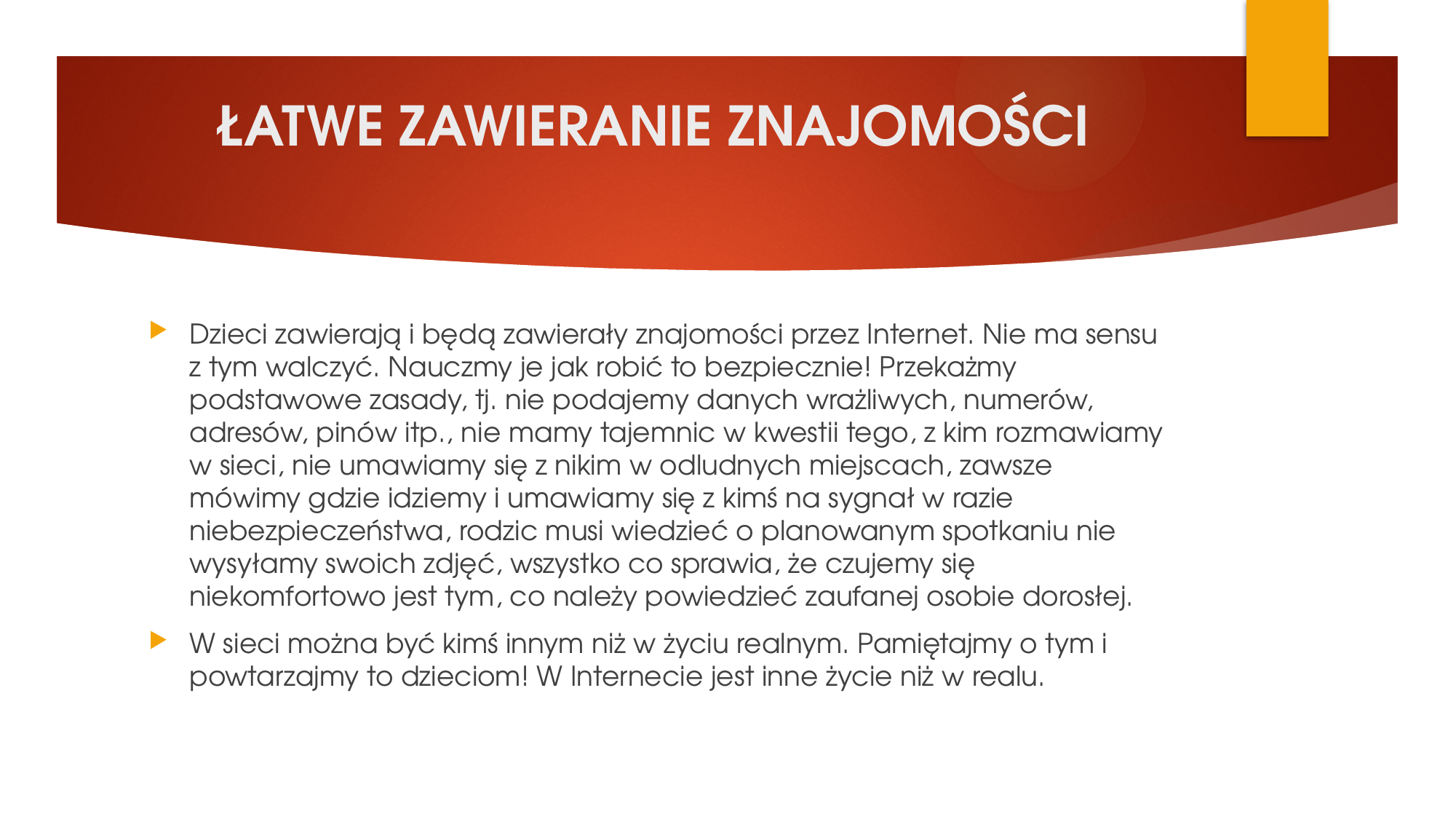

# ŁATWE ZAWIERANIE ZNAJOMOŚCI
Dzieci zawierają i będą zawierały znajomości przez Internet. Nie ma sensu z tym walczyć. Nauczmy je jak robić to bezpiecznie! Przekażmy podstawowe zasady, tj. nie podajemy danych wrażliwych, numerów, adresów, pinów itp., nie mamy tajemnic w kwestii tego, z kim rozmawiamy w sieci, nie umawiamy się z nikim w odludnych miejscach, zawsze mówimy gdzie idziemy i umawiamy się z kimś na sygnał w razie niebezpieczeństwa, rodzic musi wiedzieć o planowanym spotkaniu nie wysyłamy swoich zdjęć, wszystko co sprawia, że czujemy się niekomfortowo jest tym, co należy powiedzieć zaufanej osobie dorosłej.
W sieci można być kimś innym niż w życiu realnym. Pamiętajmy o tym i powtarzajmy to dzieciom! W Internecie jest inne życie niż w realu.